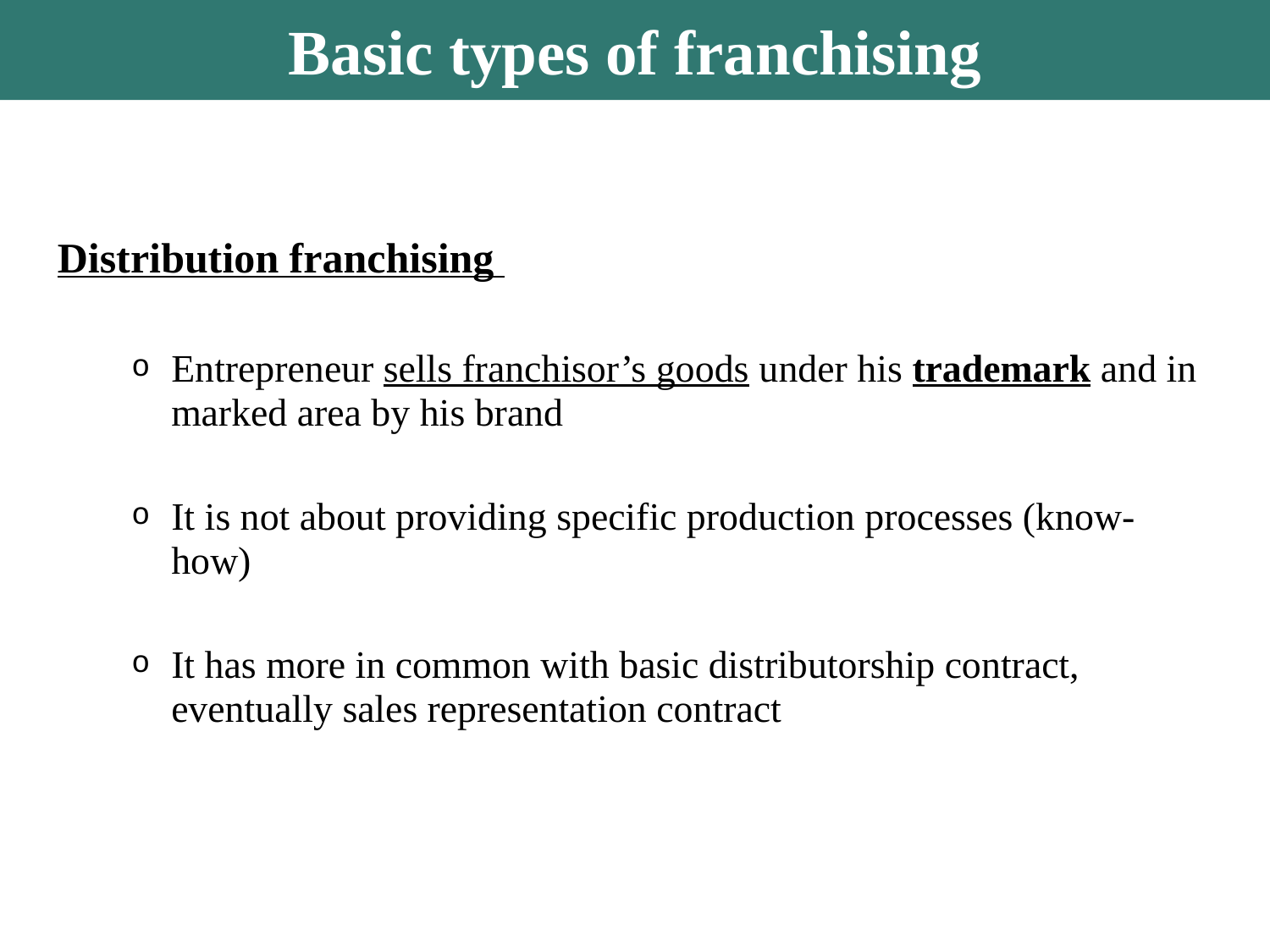

Basic types of franchising
Distribution franchising

Entrepreneur sells franchisor’s goods under his trademark and in marked area by his brand

It is not about providing specific production processes (know-how)

It has more in common with basic distributorship contract, eventually sales representation contract